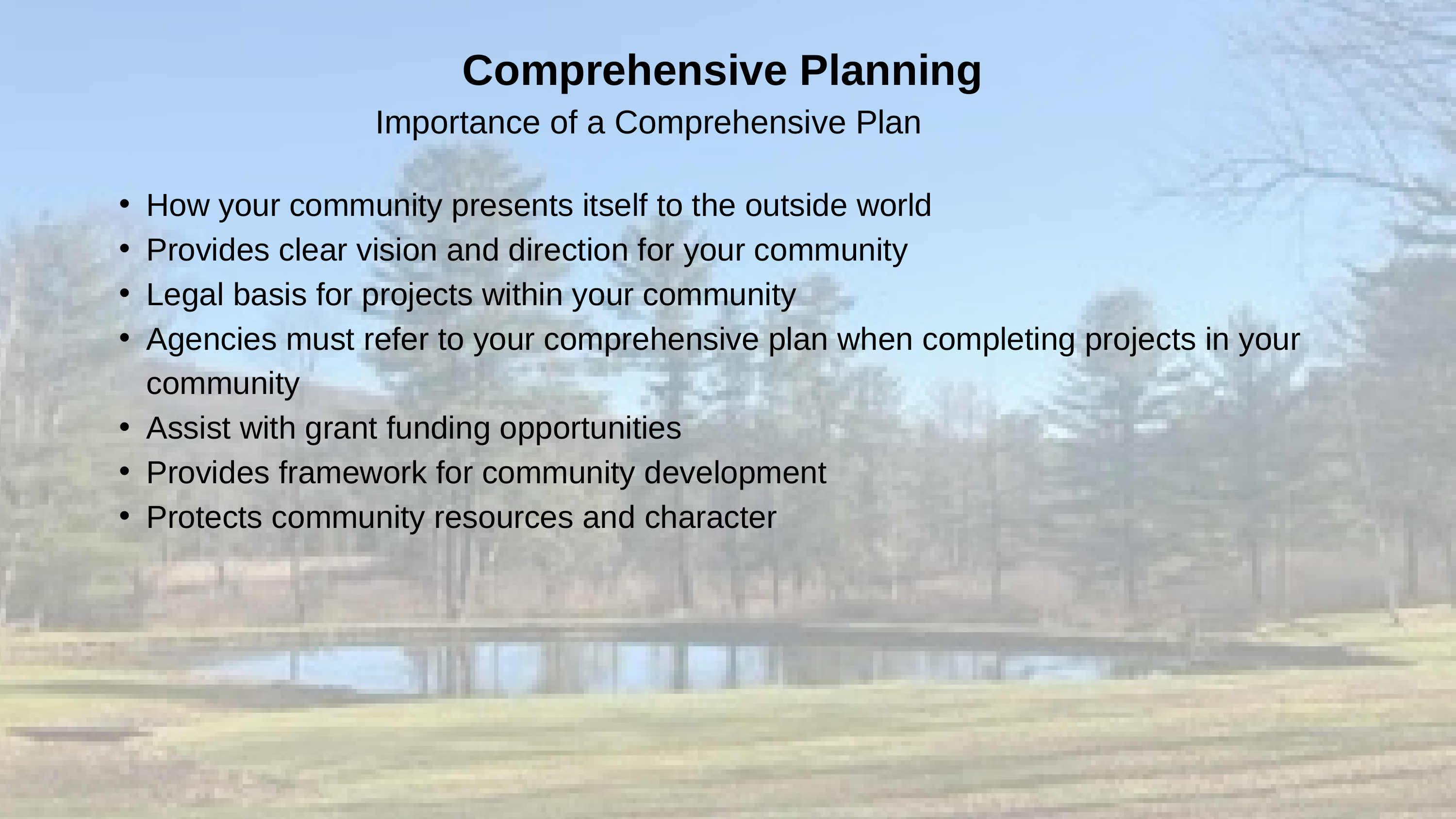

Comprehensive Planning
Importance of a Comprehensive Plan
How your community presents itself to the outside world
Provides clear vision and direction for your community
Legal basis for projects within your community
Agencies must refer to your comprehensive plan when completing projects in your community
Assist with grant funding opportunities
Provides framework for community development
Protects community resources and character